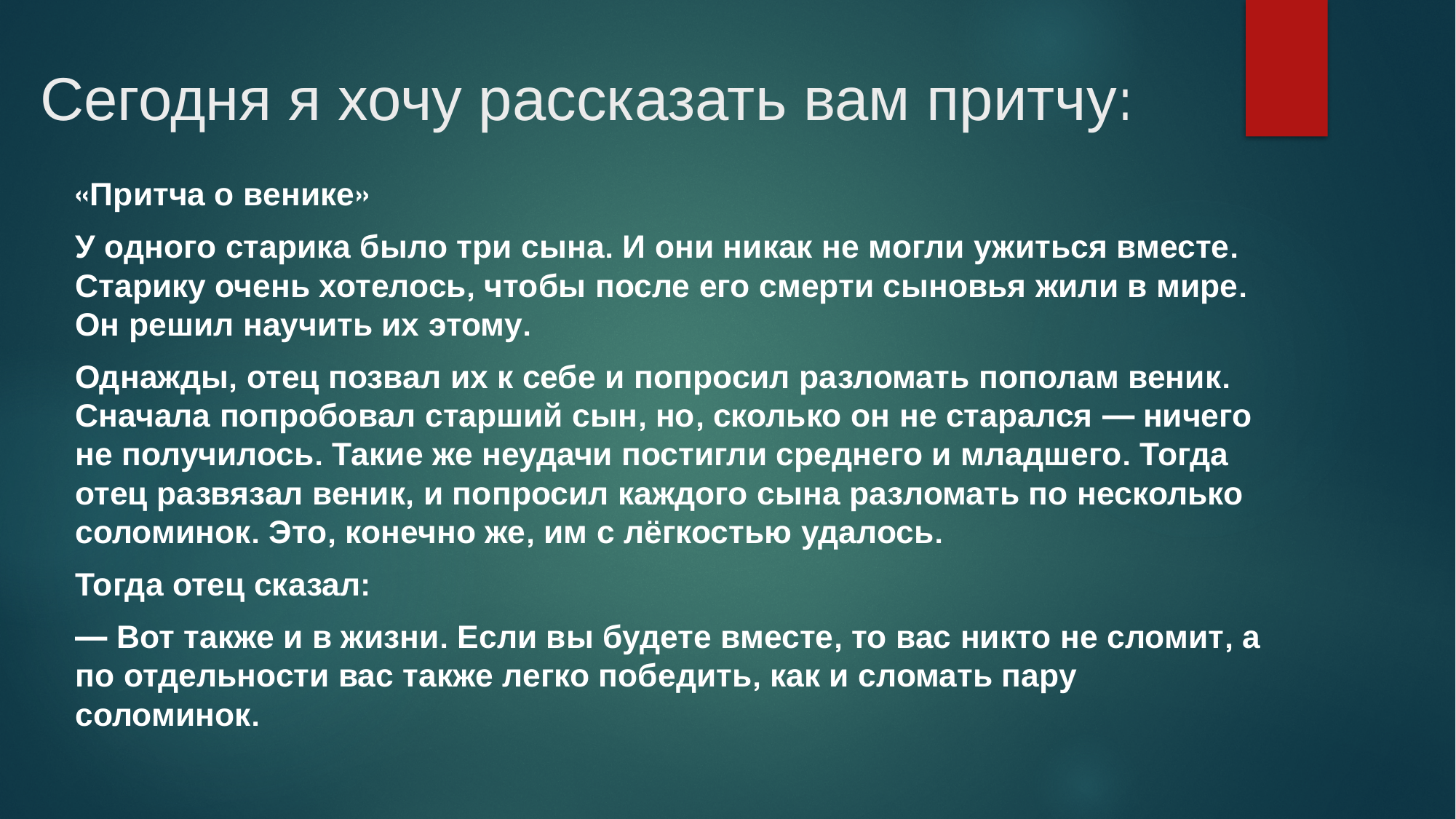

# Сегодня я хочу рассказать вам притчу:
«Притча о венике»
У одного старика было три сына. И они никак не могли ужиться вместе. Старику очень хотелось, чтобы после его смерти сыновья жили в мире. Он решил научить их этому.
Однажды, отец позвал их к себе и попросил разломать пополам веник. Сначала попробовал старший сын, но, сколько он не старался — ничего не получилось. Такие же неудачи постигли среднего и младшего. Тогда отец развязал веник, и попросил каждого сына разломать по несколько соломинок. Это, конечно же, им с лёгкостью удалось.
Тогда отец сказал:
— Вот также и в жизни. Если вы будете вместе, то вас никто не сломит, а по отдельности вас также легко победить, как и сломать пару соломинок.